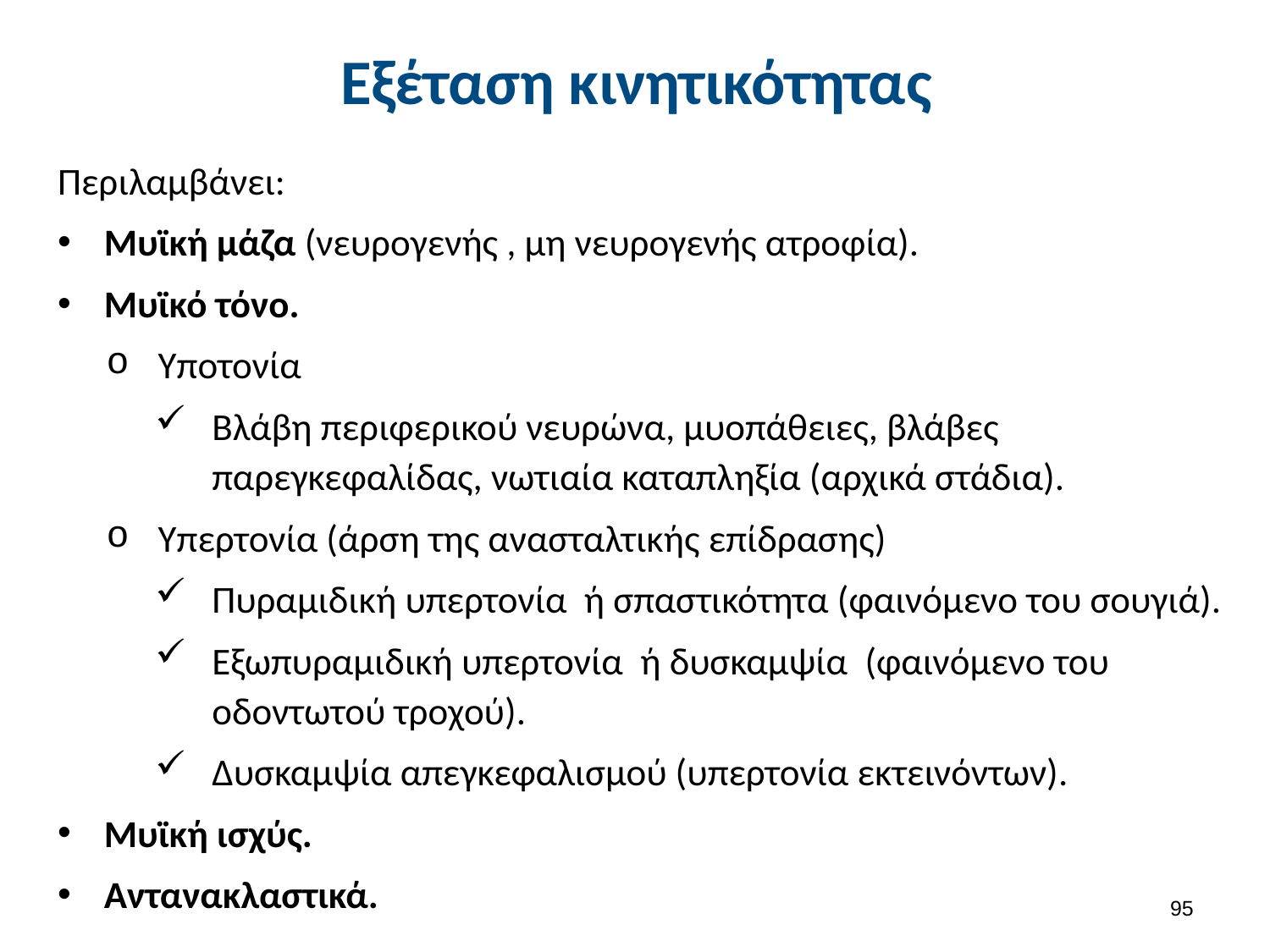

# Εξέταση κινητικότητας
Περιλαμβάνει:
Μυϊκή μάζα (νευρογενής , μη νευρογενής ατροφία).
Μυϊκό τόνο.
Υποτονία
Βλάβη περιφερικού νευρώνα, μυοπάθειες, βλάβες παρεγκεφαλίδας, νωτιαία καταπληξία (αρχικά στάδια).
Υπερτονία (άρση της ανασταλτικής επίδρασης)
Πυραμιδική υπερτονία  ή σπαστικότητα (φαινόμενο του σουγιά).
Εξωπυραμιδική υπερτονία  ή δυσκαμψία  (φαινόμενο του οδοντωτού τροχού).
Δυσκαμψία απεγκεφαλισμού (υπερτονία εκτεινόντων).
Μυϊκή ισχύς.
Αντανακλαστικά.
95